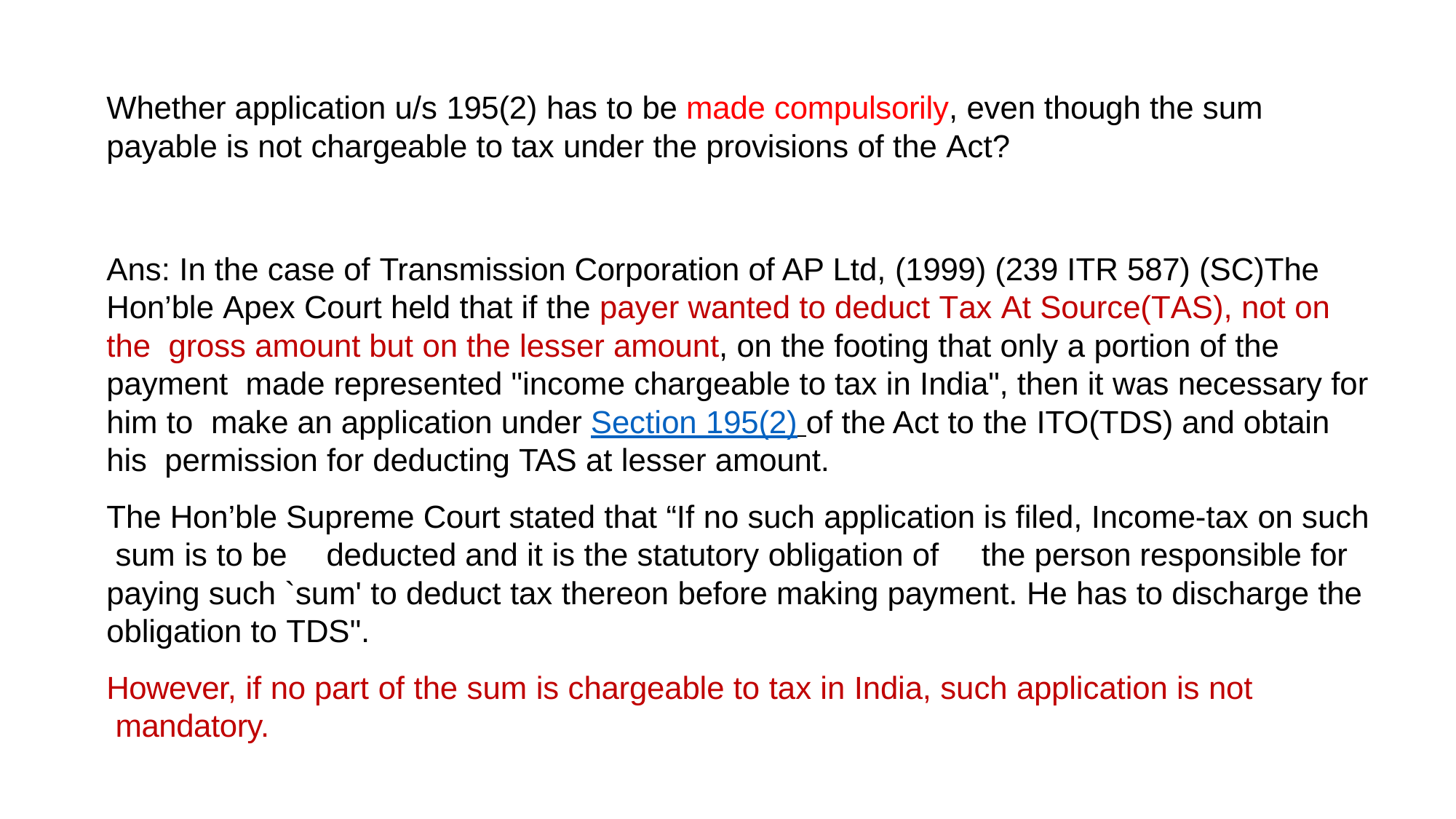

Whether application u/s 195(2) has to be made compulsorily, even though the sum
payable is not chargeable to tax under the provisions of the Act?

Ans: In the case of Transmission Corporation of AP Ltd, (1999) (239 ITR 587) (SC)The  Hon’ble Apex Court held that if the payer wanted to deduct Tax At Source(TAS), not on the  gross amount but on the lesser amount, on the footing that only a portion of the payment  made represented "income chargeable to tax in India", then it was necessary for him to  make an application under Section 195(2) of the Act to the ITO(TDS) and obtain his  permission for deducting TAS at lesser amount.
The Hon’ble Supreme Court stated that “If no such application is filed, Income-tax on such  sum is to be	deducted and it is the statutory obligation of	the person responsible for  paying such `sum' to deduct tax thereon before making payment. He has to discharge the  obligation to TDS".
However, if no part of the sum is chargeable to tax in India, such application is not  mandatory.